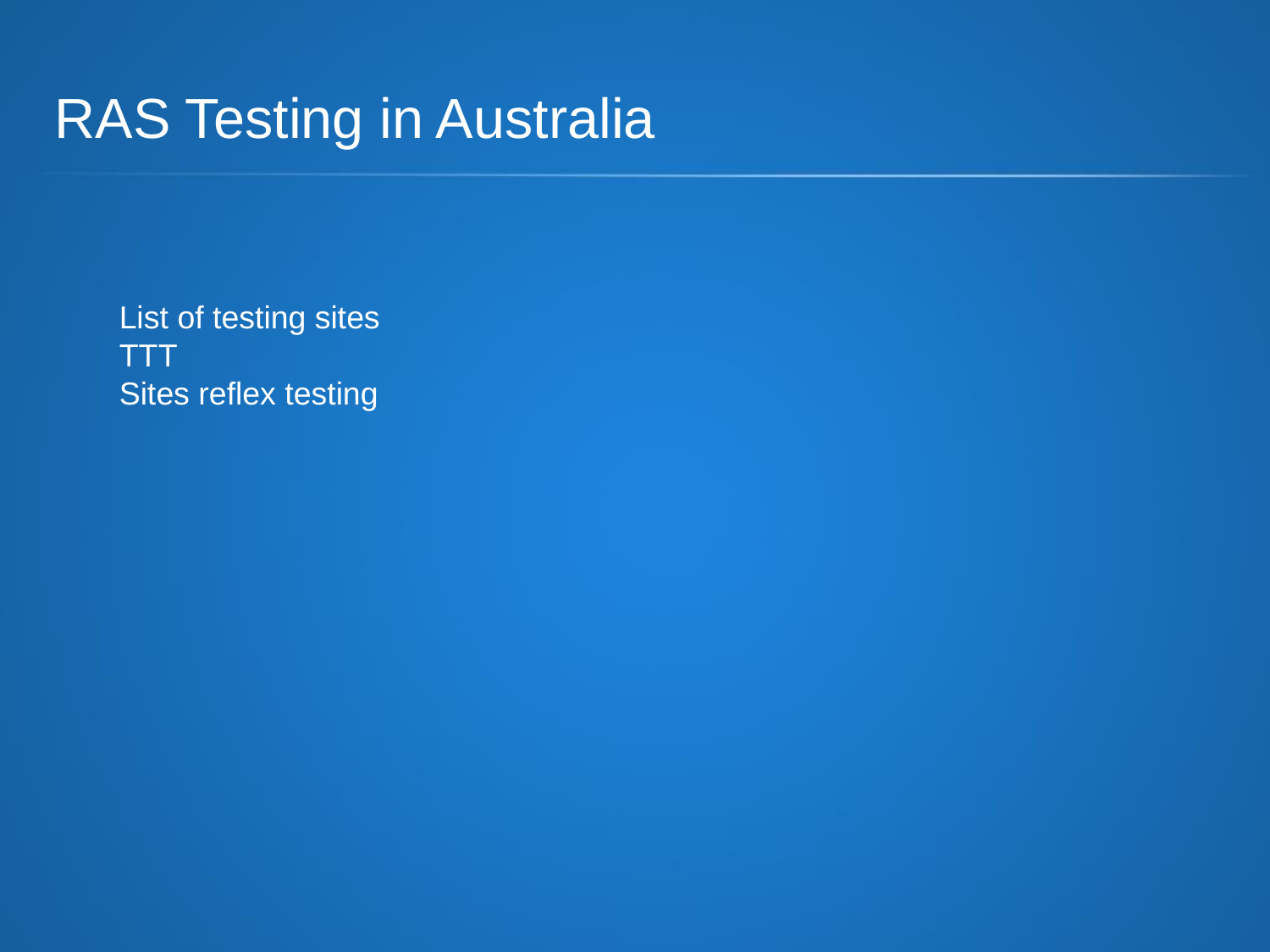

# RAS Testing in Australia
List of testing sites
TTT
Sites reflex testing